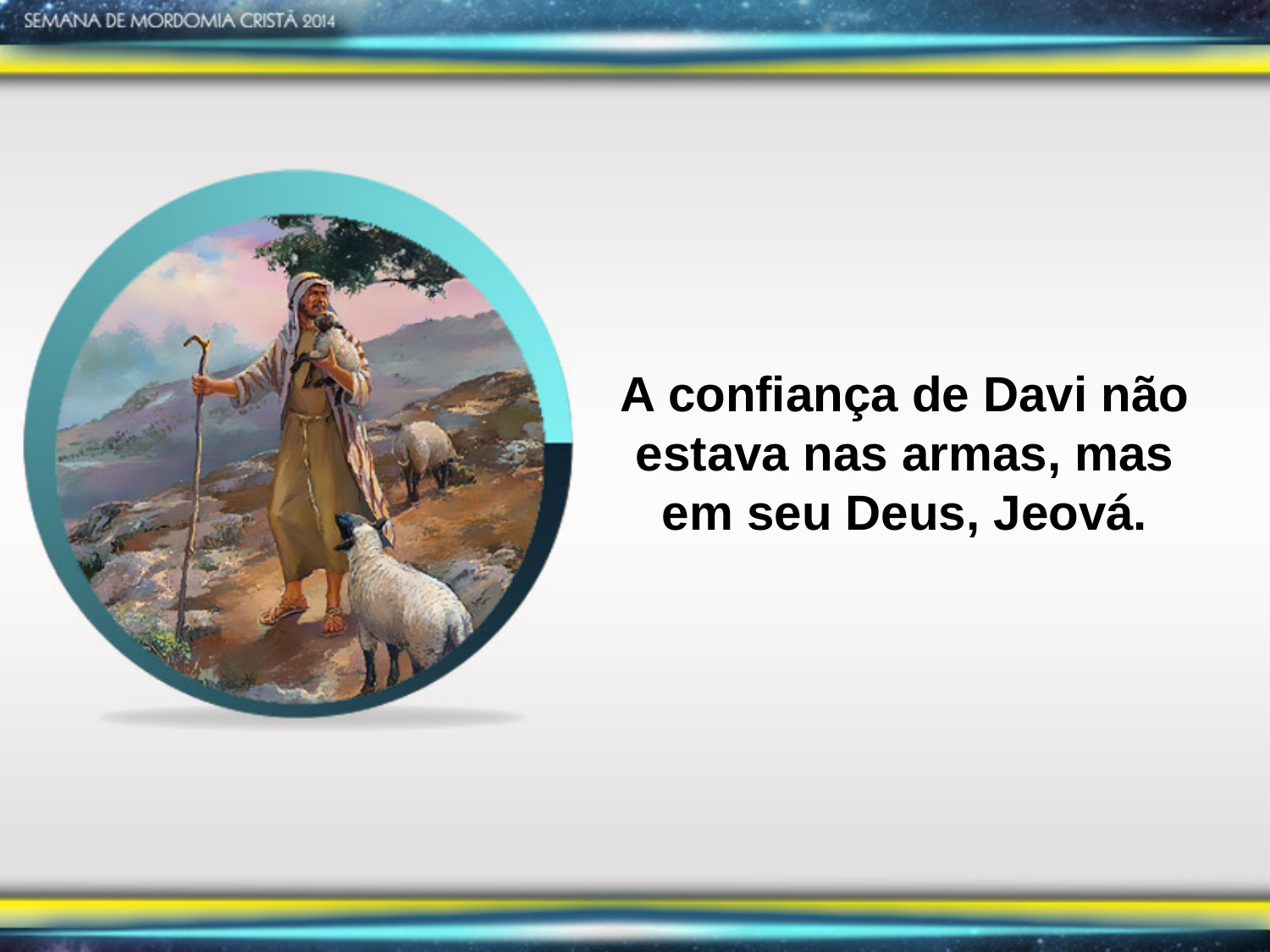

A confiança de Davi não estava nas armas, mas em seu Deus, Jeová.